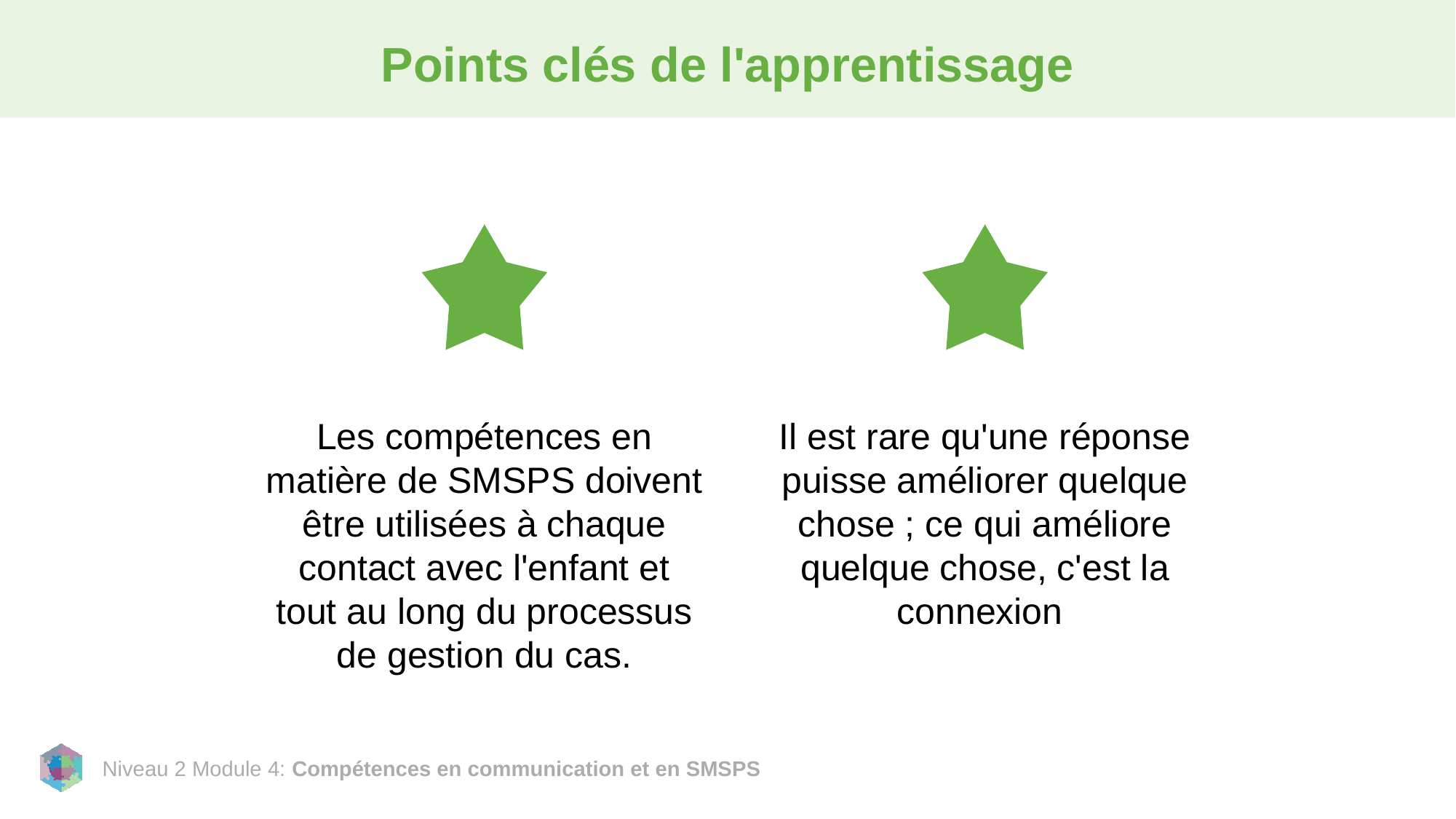

# Points clés de l'apprentissage

Les compétences en matière de SMSPS doivent être utilisées à chaque contact avec l'enfant et tout au long du processus de gestion du cas.
Il est rare qu'une réponse puisse améliorer quelque chose ; ce qui améliore quelque chose, c'est la connexion